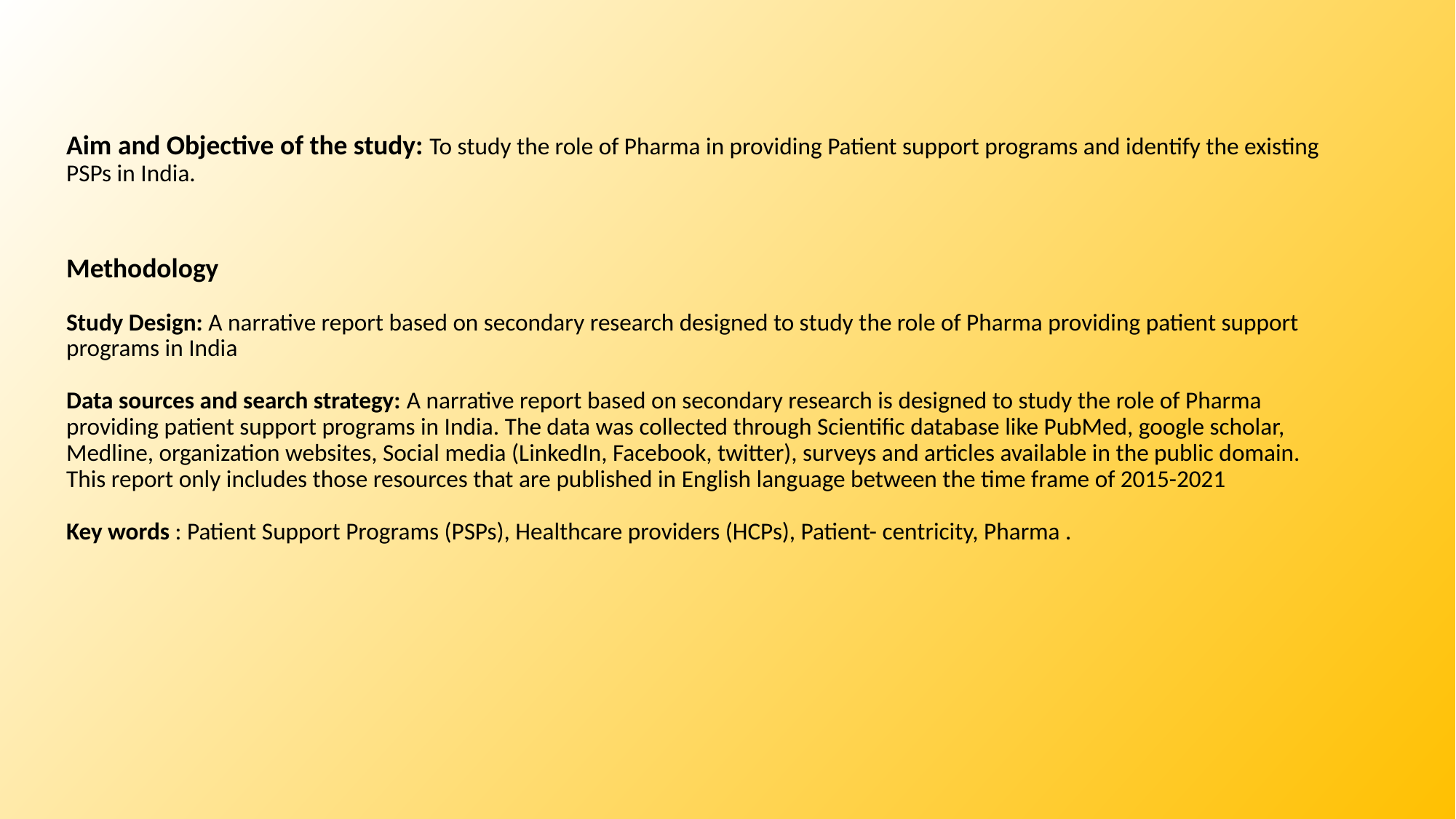

# Aim and Objective of the study: To study the role of Pharma in providing Patient support programs and identify the existing PSPs in India.
Methodology
Study Design: A narrative report based on secondary research designed to study the role of Pharma providing patient support programs in India
Data sources and search strategy: A narrative report based on secondary research is designed to study the role of Pharma providing patient support programs in India. The data was collected through Scientific database like PubMed, google scholar, Medline, organization websites, Social media (LinkedIn, Facebook, twitter), surveys and articles available in the public domain.
This report only includes those resources that are published in English language between the time frame of 2015-2021
Key words : Patient Support Programs (PSPs), Healthcare providers (HCPs), Patient- centricity, Pharma .